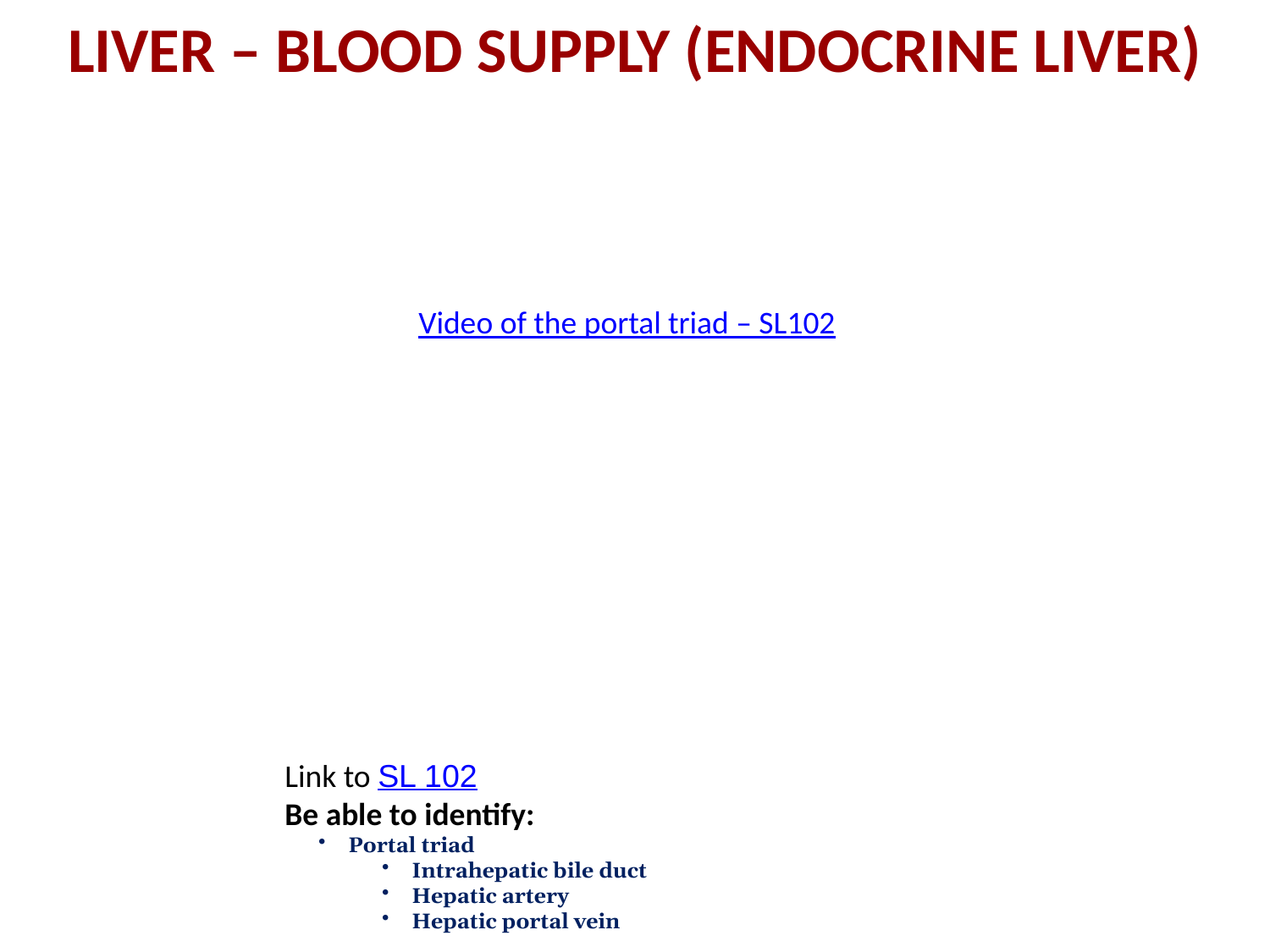

LIVER – BLOOD SUPPLY (ENDOCRINE LIVER)
Video of the portal triad – SL102
Link to SL 102
Be able to identify:
Portal triad
Intrahepatic bile duct
Hepatic artery
Hepatic portal vein